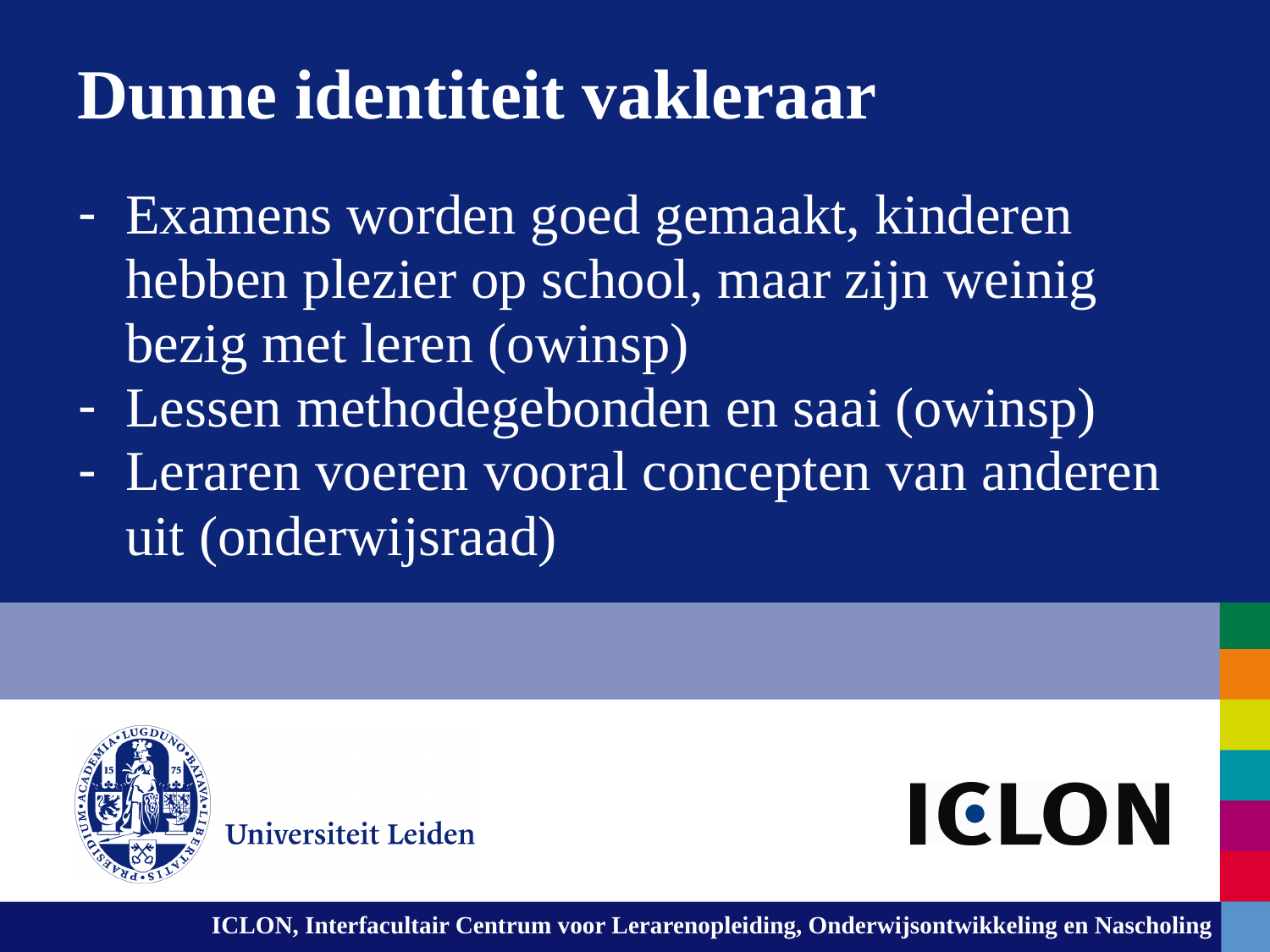

Dunne identiteit vakleraar
Examens worden goed gemaakt, kinderen hebben plezier op school, maar zijn weinig bezig met leren (owinsp)
Lessen methodegebonden en saai (owinsp)
Leraren voeren vooral concepten van anderen uit (onderwijsraad)